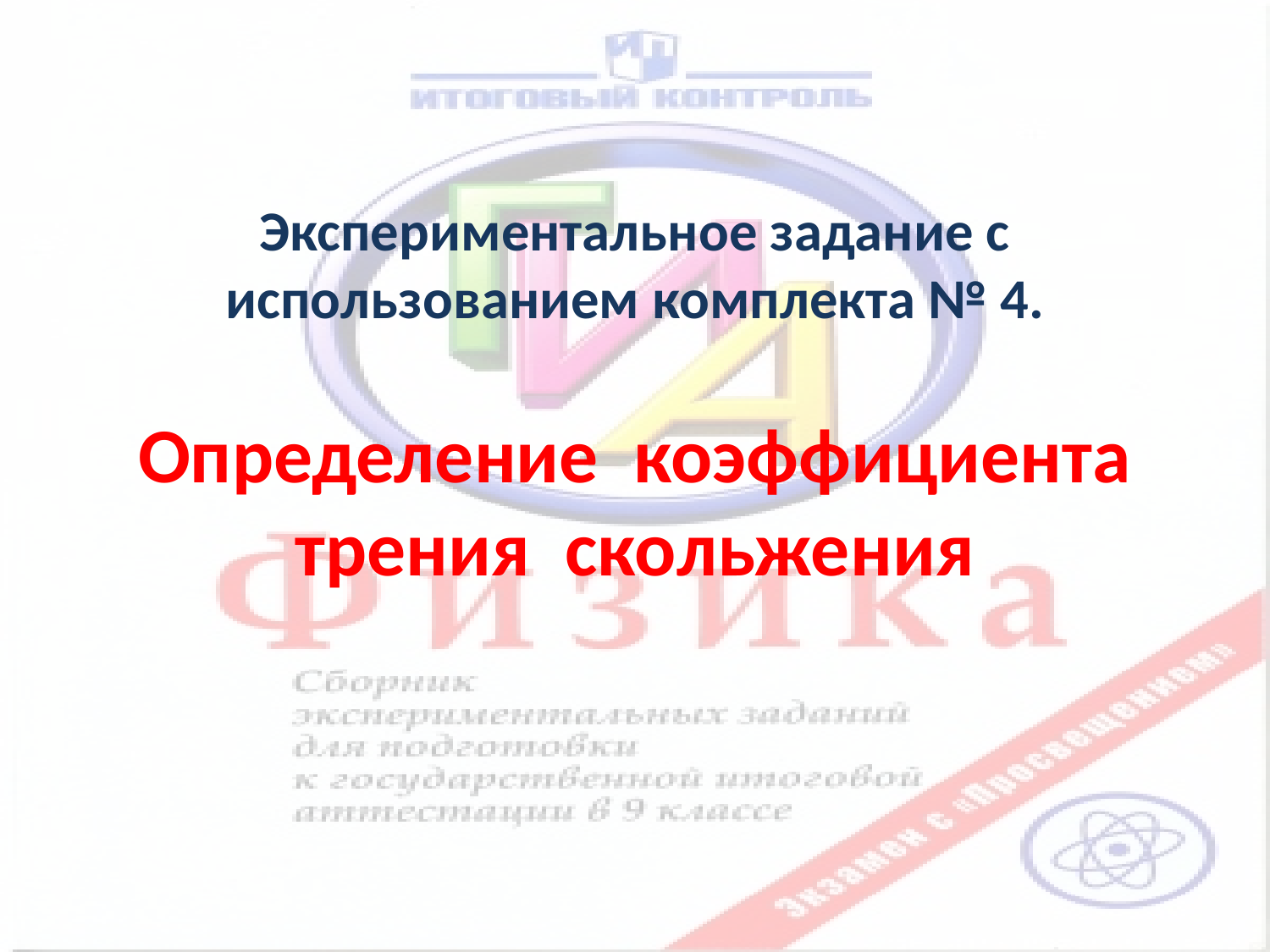

Экспериментальное задание с использованием комплекта № 4.

Определение  коэффициента трения  скольжения